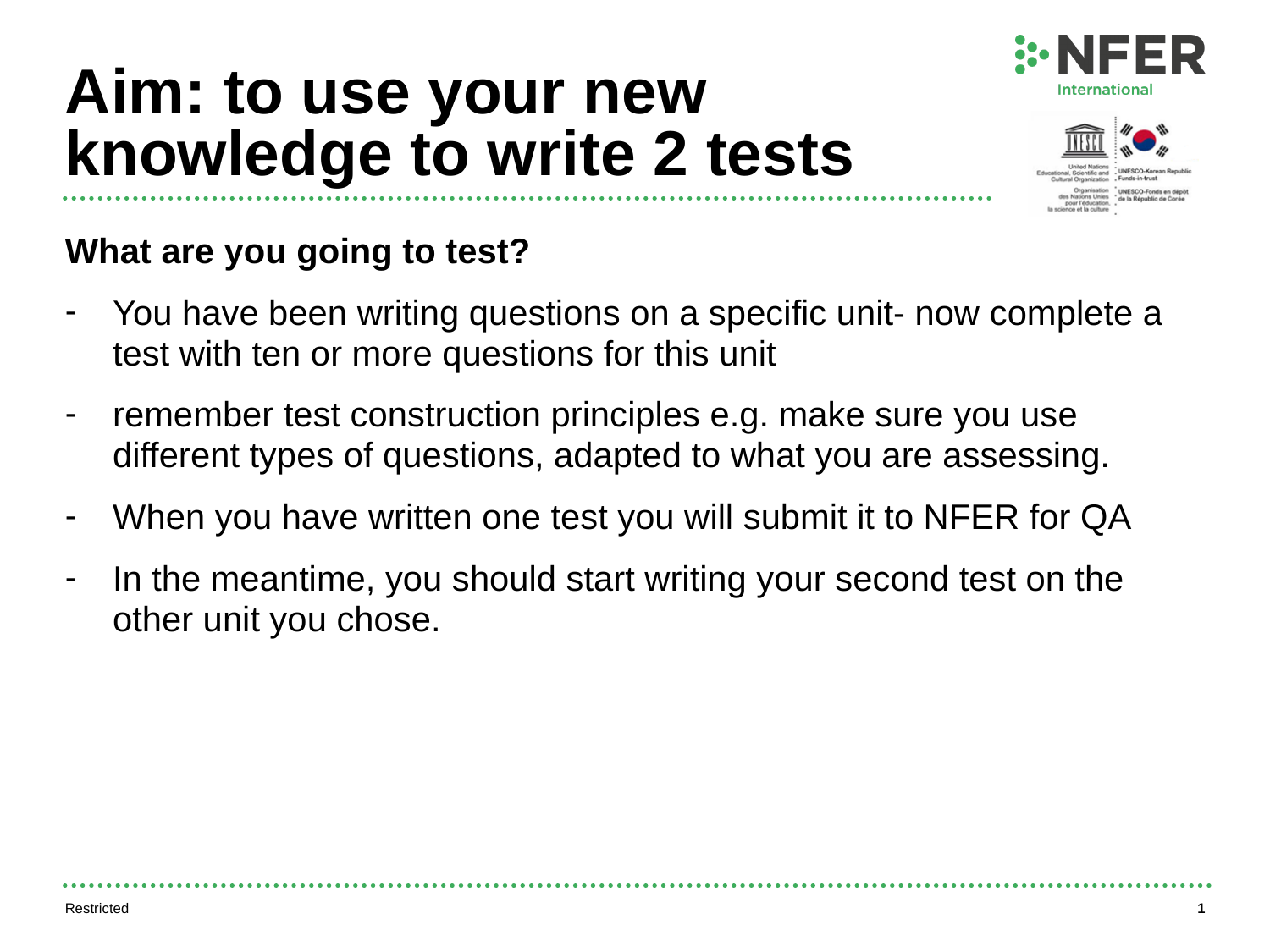

# Aim: to use your new knowledge to write 2 tests
What are you going to test?
You have been writing questions on a specific unit- now complete a test with ten or more questions for this unit
remember test construction principles e.g. make sure you use different types of questions, adapted to what you are assessing.
When you have written one test you will submit it to NFER for QA
In the meantime, you should start writing your second test on the other unit you chose.

Restricted
1